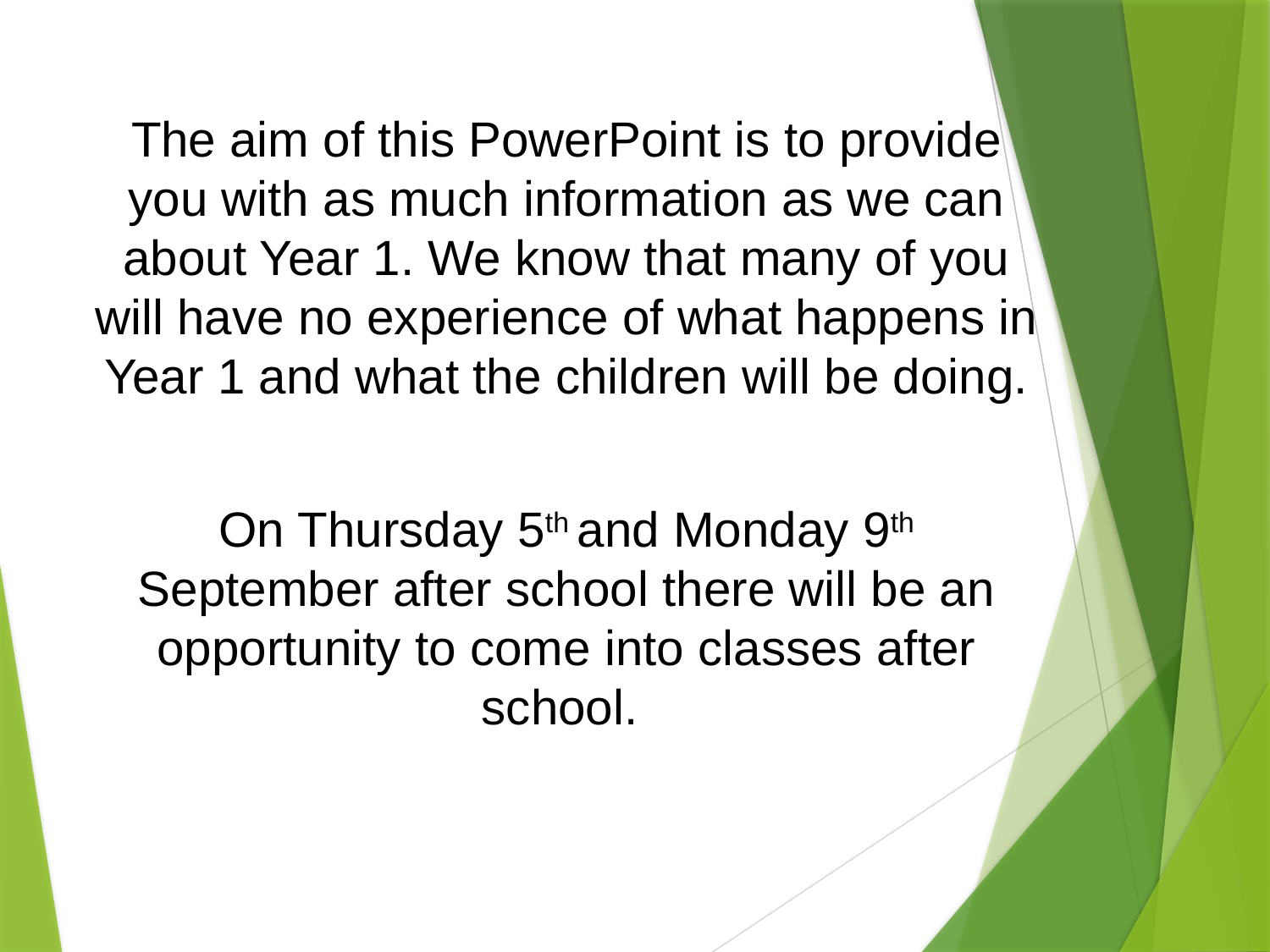

The aim of this PowerPoint is to provide you with as much information as we can about Year 1. We know that many of you will have no experience of what happens in Year 1 and what the children will be doing.

On Thursday 5th and Monday 9th September after school there will be an opportunity to come into classes after school.